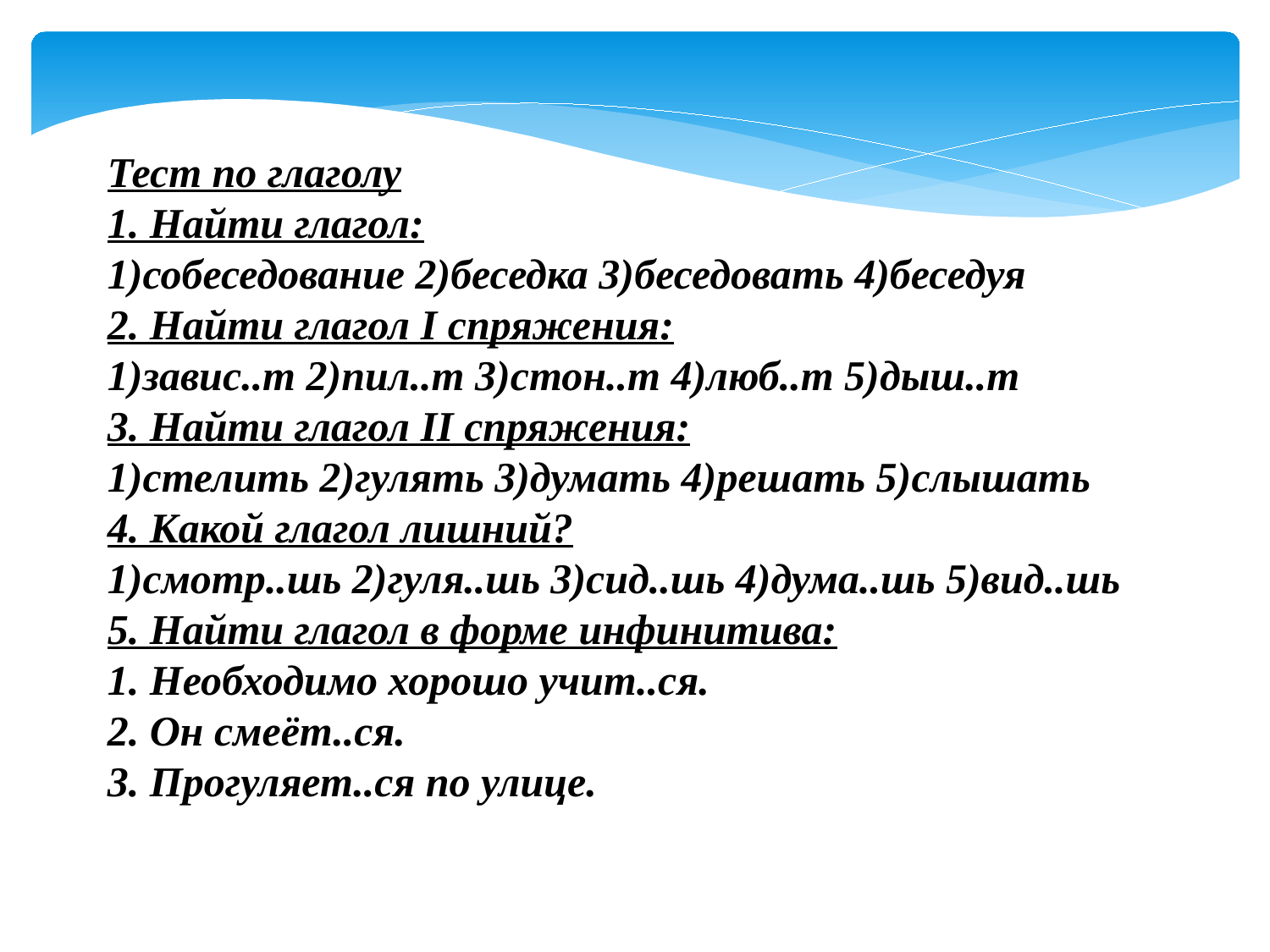

Тест по глаголу
1. Найти глагол:
1)собеседование 2)беседка 3)беседовать 4)беседуя
2. Найти глагол I спряжения:
1)завис..т 2)пил..т 3)стон..т 4)люб..т 5)дыш..т
3. Найти глагол II спряжения:
1)стелить 2)гулять 3)думать 4)решать 5)слышать
4. Какой глагол лишний?
1)смотр..шь 2)гуля..шь 3)сид..шь 4)дума..шь 5)вид..шь
5. Найти глагол в форме инфинитива:
1. Необходимо хорошо учит..ся.
2. Он смеёт..ся.
3. Прогуляет..ся по улице.